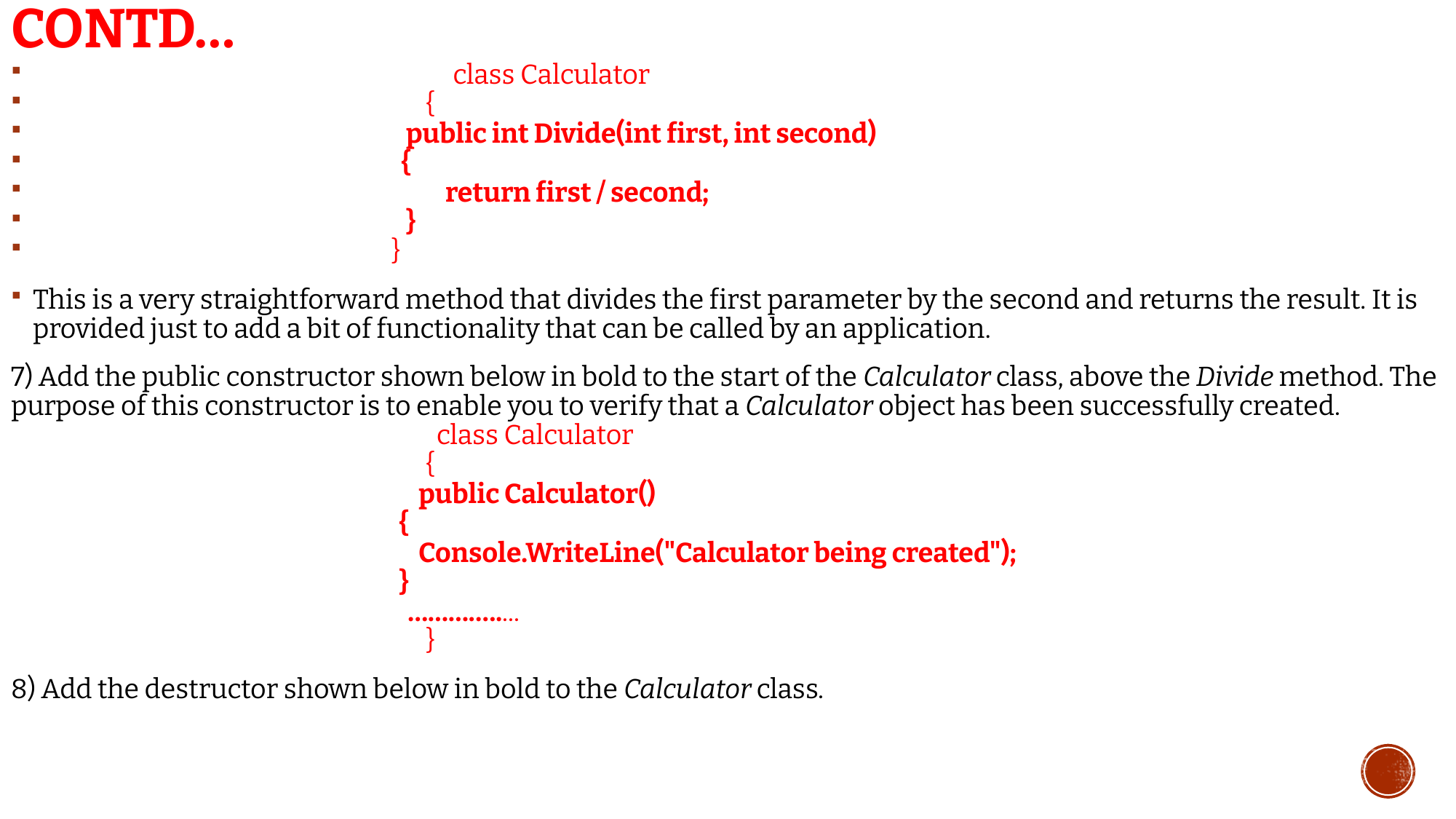

# Contd…
                                                                             class Calculator
                                                                        {
                                                                            public int Divide(int first, int second)
                                                                           {
                                                                                    return first / second;
                                                                            }
                                                                         }
This is a very straightforward method that divides the first parameter by the second and returns the result. It is provided just to add a bit of functionality that can be called by an application.
7) Add the public constructor shown below in bold to the start of the Calculator class, above the Divide method. The purpose of this constructor is to enable you to verify that a Calculator object has been successfully created.
                                                                              class Calculator
                                                                            {
                                                                                   public Calculator()
                                                                               {
                                                                                   Console.WriteLine("Calculator being created");
                                                                               }
                                                                                 ………….....
                                                                            }
8) Add the destructor shown below in bold to the Calculator class.